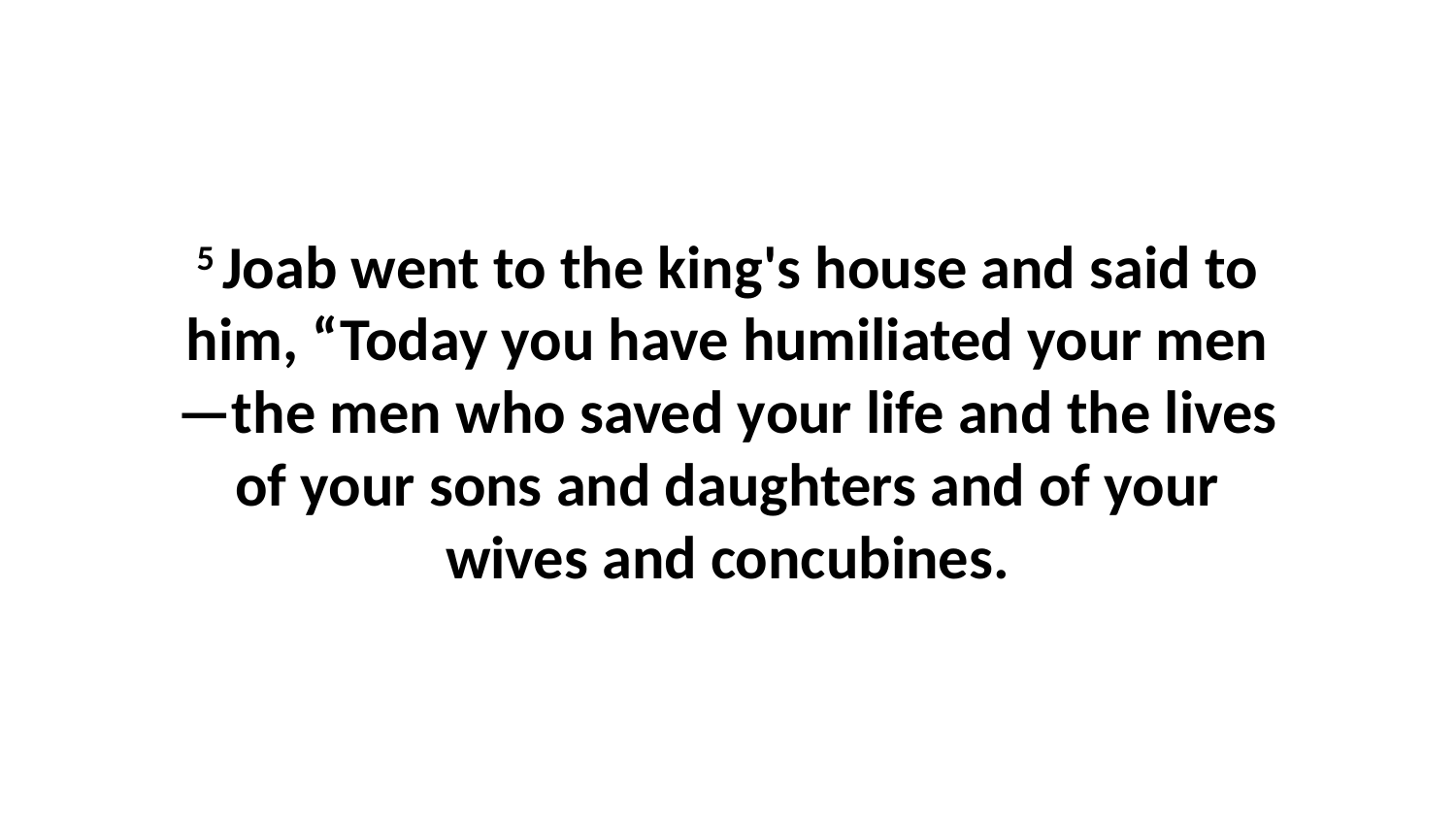

5 Joab went to the king's house and said to him, “Today you have humiliated your men—the men who saved your life and the lives of your sons and daughters and of your wives and concubines.